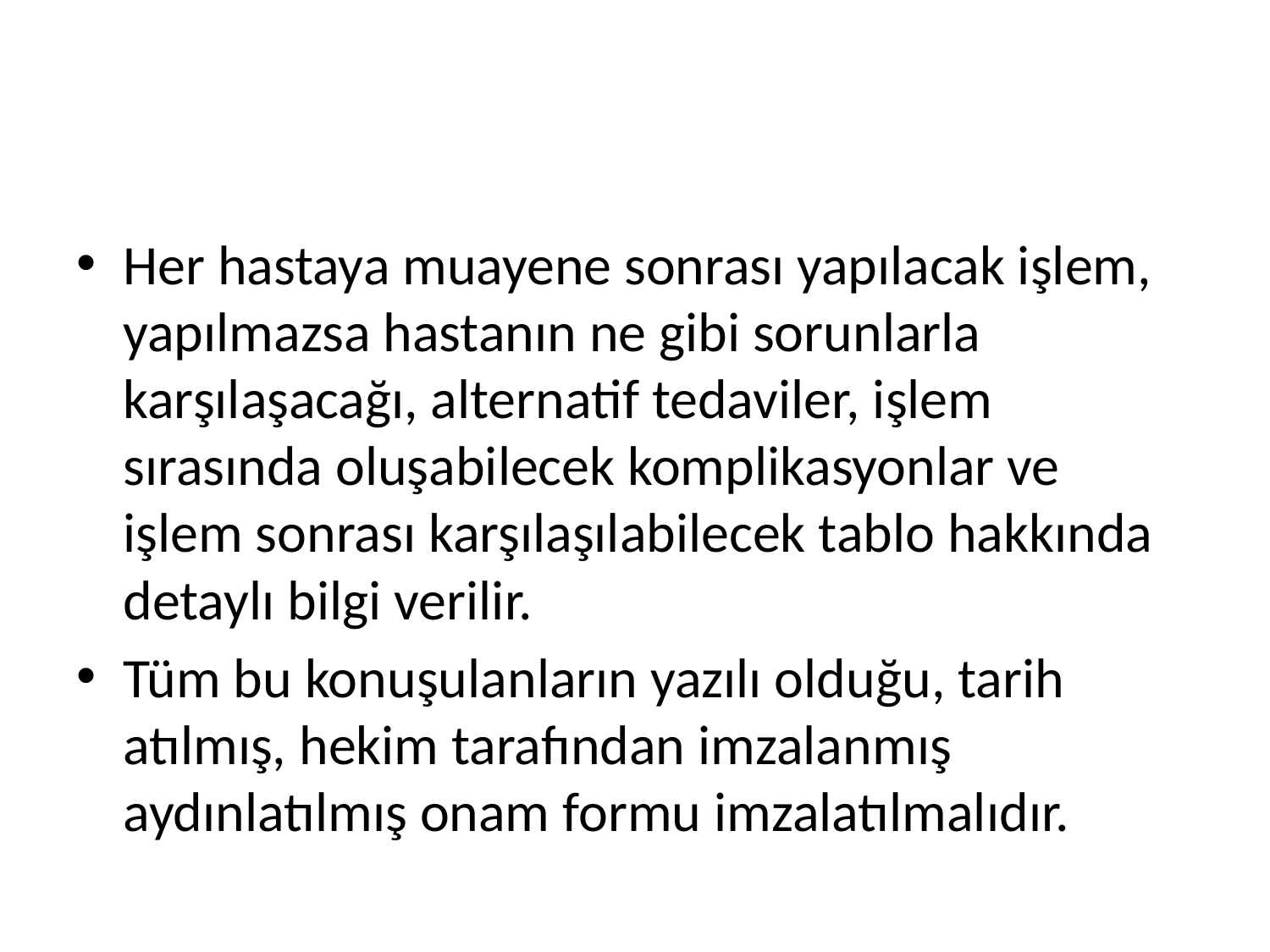

#
Her hastaya muayene sonrası yapılacak işlem, yapılmazsa hastanın ne gibi sorunlarla karşılaşacağı, alternatif tedaviler, işlem sırasında oluşabilecek komplikasyonlar ve işlem sonrası karşılaşılabilecek tablo hakkında detaylı bilgi verilir.
Tüm bu konuşulanların yazılı olduğu, tarih atılmış, hekim tarafından imzalanmış aydınlatılmış onam formu imzalatılmalıdır.